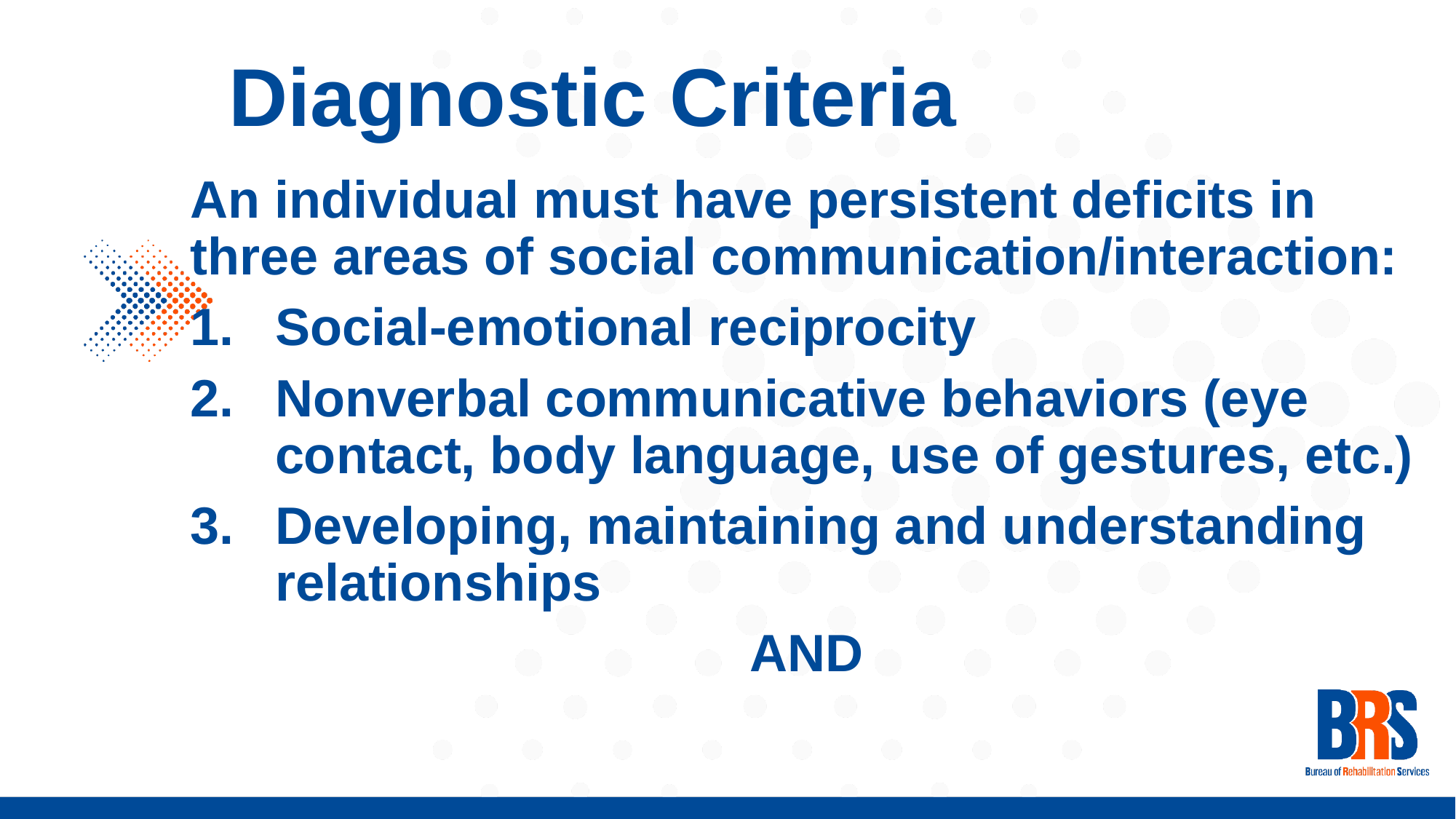

# Diagnostic Criteria
An individual must have persistent deficits in three areas of social communication/interaction:
Social-emotional reciprocity
Nonverbal communicative behaviors (eye contact, body language, use of gestures, etc.)
Developing, maintaining and understanding relationships
AND